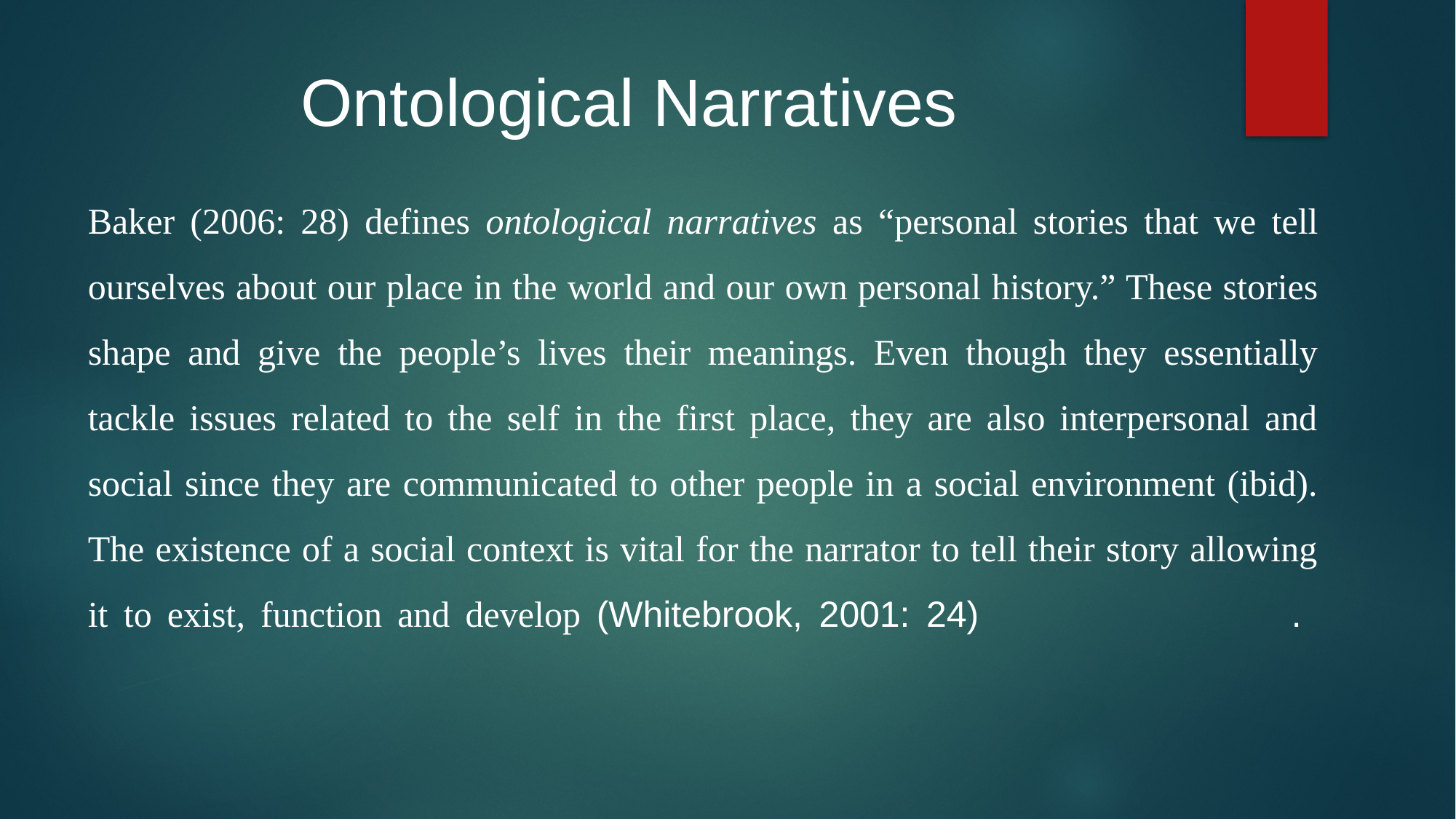

# Ontological Narratives
Baker (2006: 28) defines ontological narratives as “personal stories that we tell ourselves about our place in the world and our own personal history.” These stories shape and give the people’s lives their meanings. Even though they essentially tackle issues related to the self in the first place, they are also interpersonal and social since they are communicated to other people in a social environment (ibid). The existence of a social context is vital for the narrator to tell their story allowing it to exist, function and develop (Whitebrook, 2001: 24)                   .